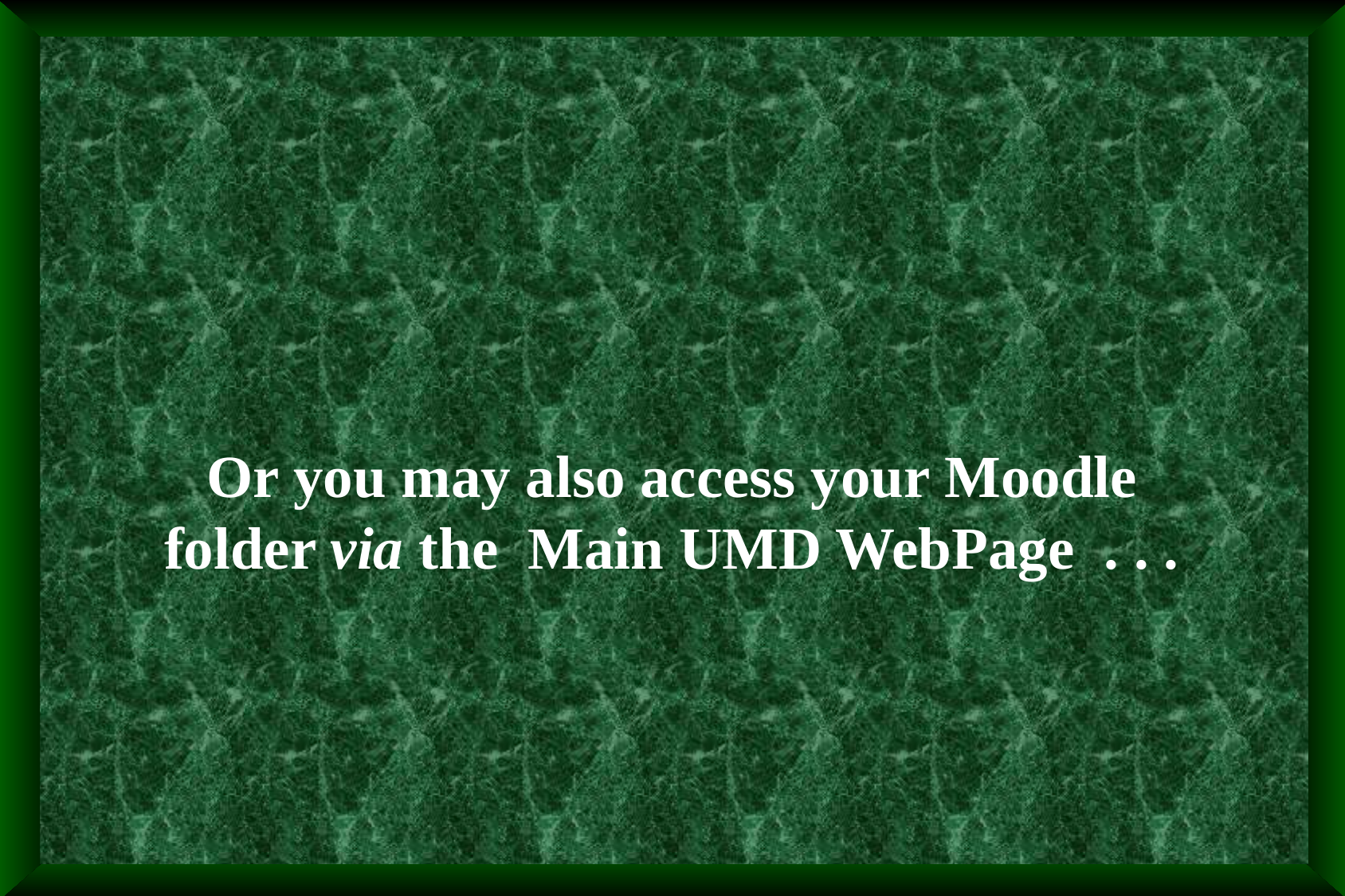

Or you may also access your Moodle folder via the  Main UMD WebPage  . . .